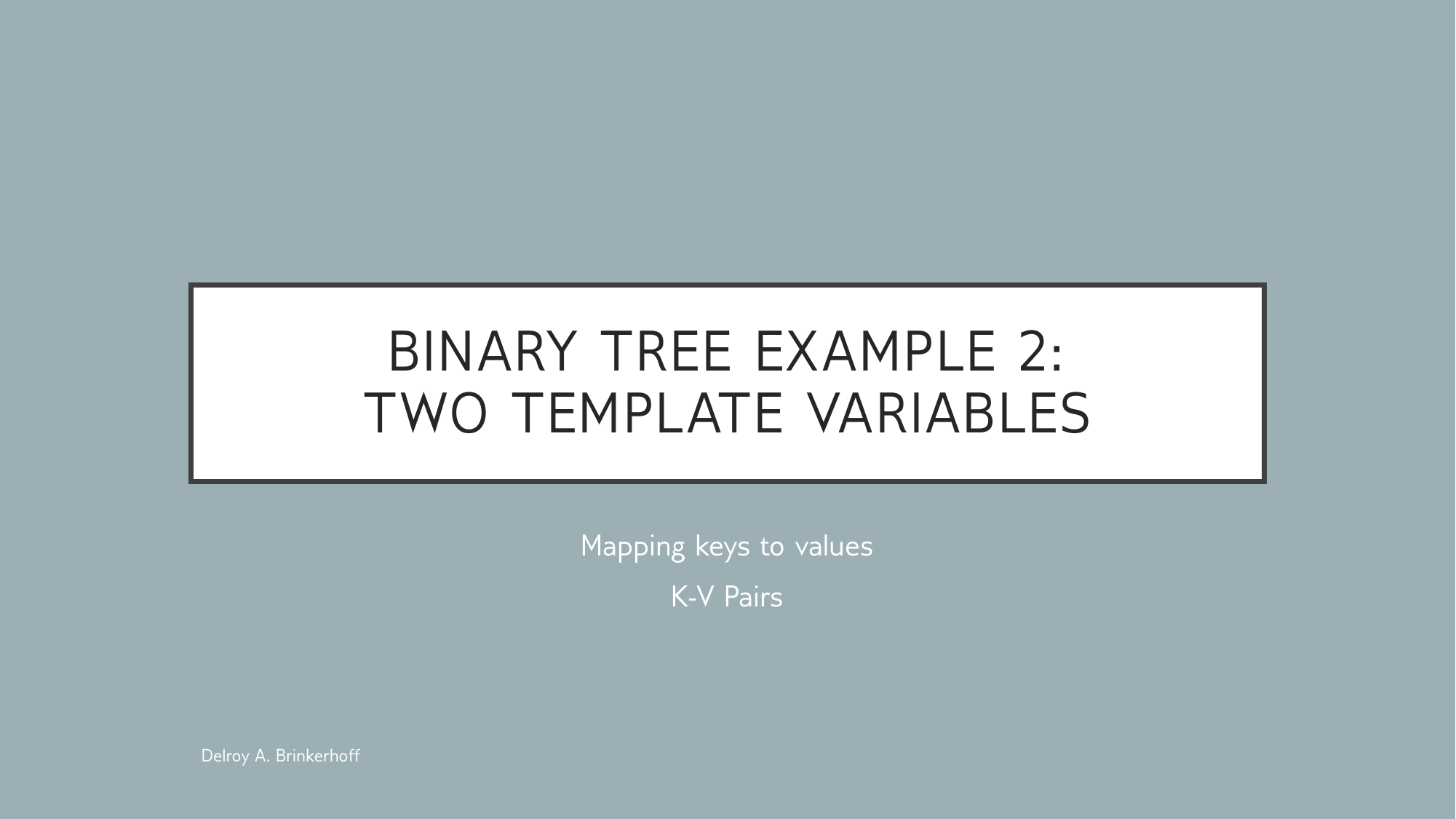

# Binary tree Example 2: two template variables
Mapping keys to values
K-V Pairs
Delroy A. Brinkerhoff